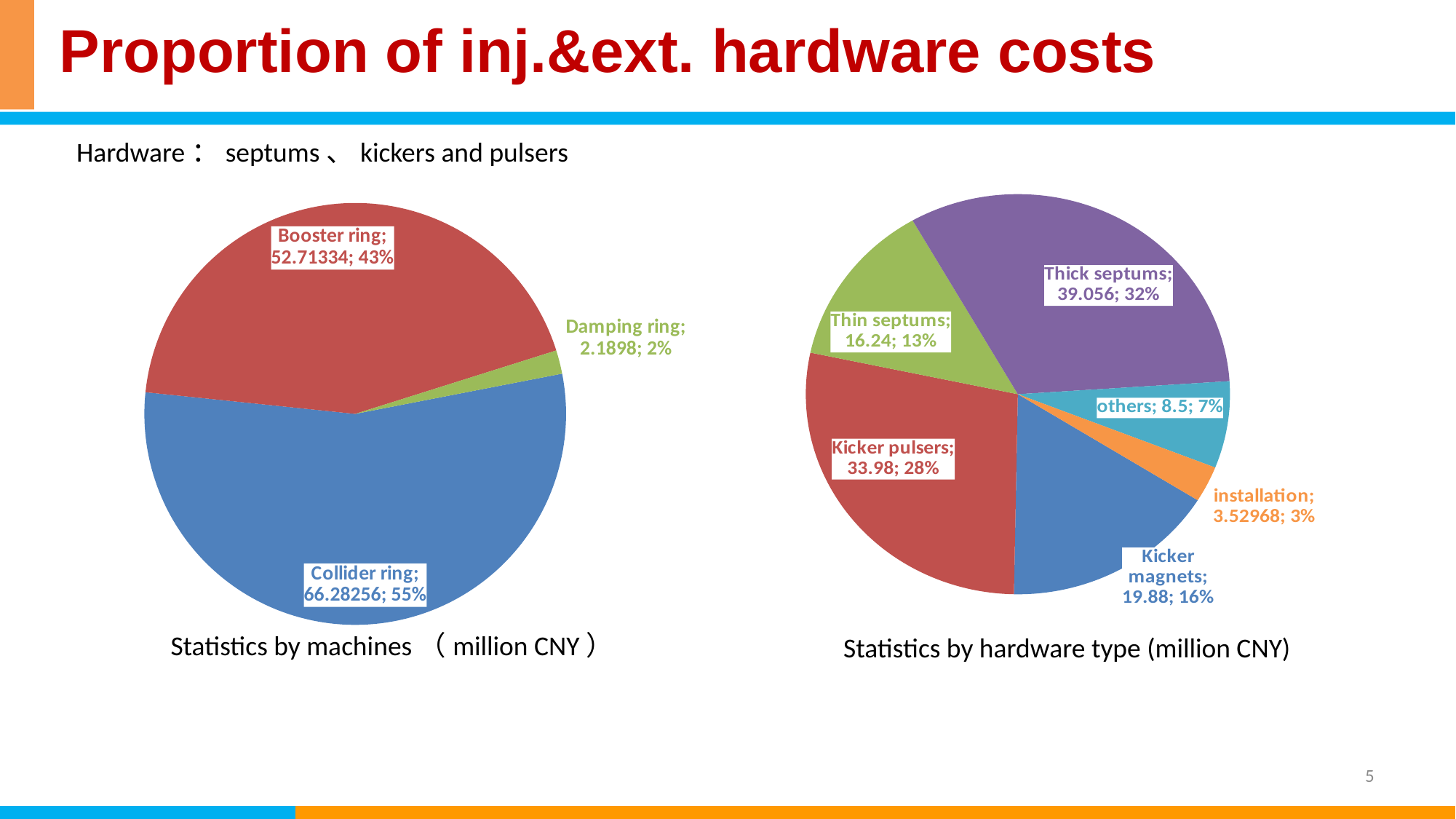

Proportion of inj.&ext. hardware costs
Hardware：septums、kickers and pulsers

### Chart

| Category | Total cost of inj.&ext.system is 121.18 (millon CNY) |
|---|---|
| Kicker magnets | 19.88 |
| Kicker pulsers | 33.98 |
| Thin septums | 16.24 |
| Thick septums | 39.056 |
| others | 8.5 |
| installation | 3.52968 |

### Chart

| Category | Total cost of inj.&ext.system is 121.1857 (million CNY) |
|---|---|
| Collider ring | 66.28256 |
| Booster ring | 52.71334 |
| Damping ring | 2.1898 |
Statistics by machines（million CNY）
Statistics by hardware type (million CNY)
5